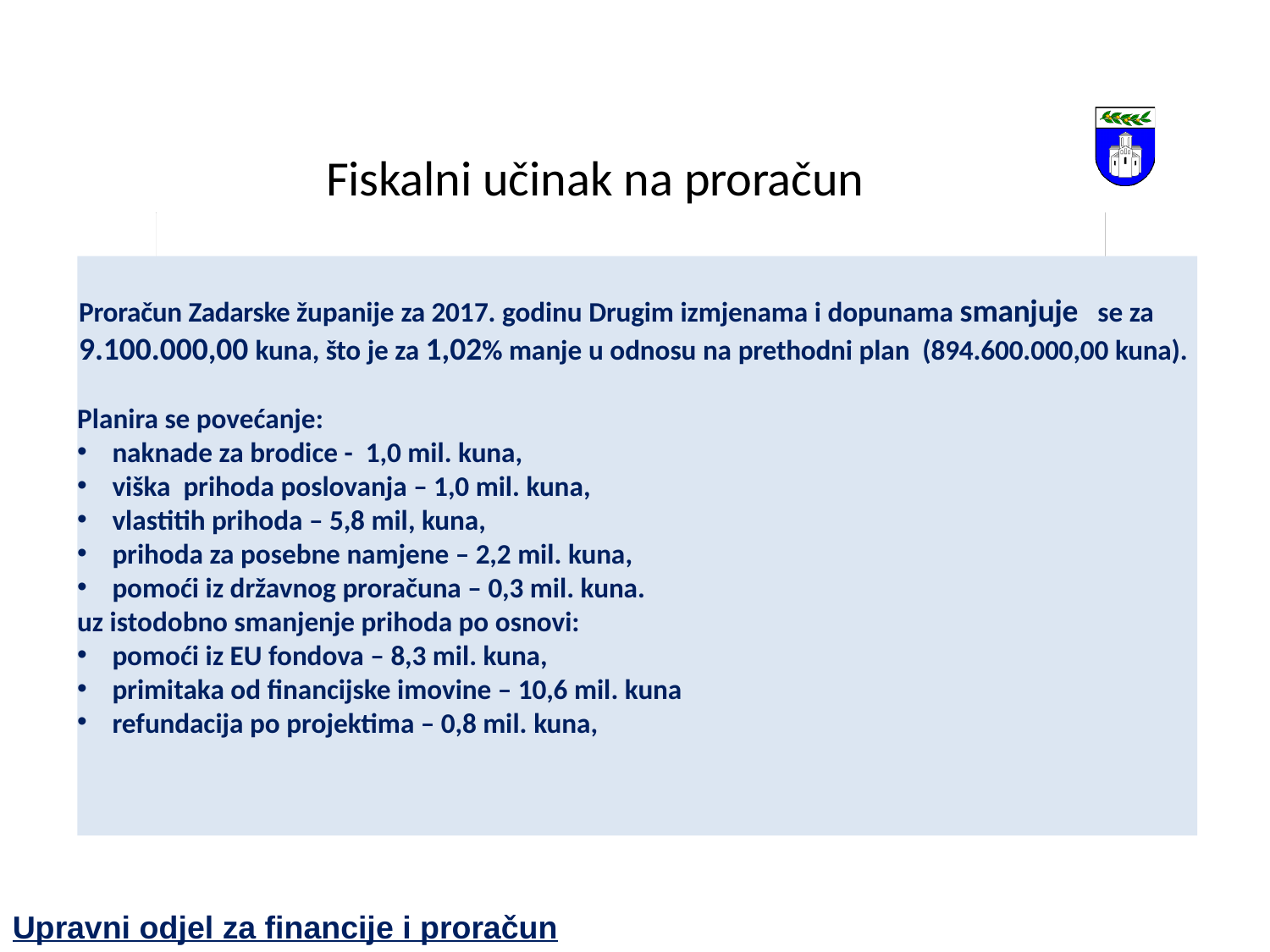

# Fiskalni učinak na proračun

Proračun Zadarske županije za 2017. godinu Drugim izmjenama i dopunama smanjuje   se za 9.100.000,00 kuna, što je za 1,02% manje u odnosu na prethodni plan  (894.600.000,00 kuna).

Planira se povećanje:
naknade za brodice -  1,0 mil. kuna,
viška  prihoda poslovanja – 1,0 mil. kuna,
vlastitih prihoda – 5,8 mil, kuna,
prihoda za posebne namjene – 2,2 mil. kuna,
pomoći iz državnog proračuna – 0,3 mil. kuna.
uz istodobno smanjenje prihoda po osnovi:
pomoći iz EU fondova – 8,3 mil. kuna,
primitaka od financijske imovine – 10,6 mil. kuna
refundacija po projektima – 0,8 mil. kuna,

Upravni odjel za financije i proračun Zadarske županije